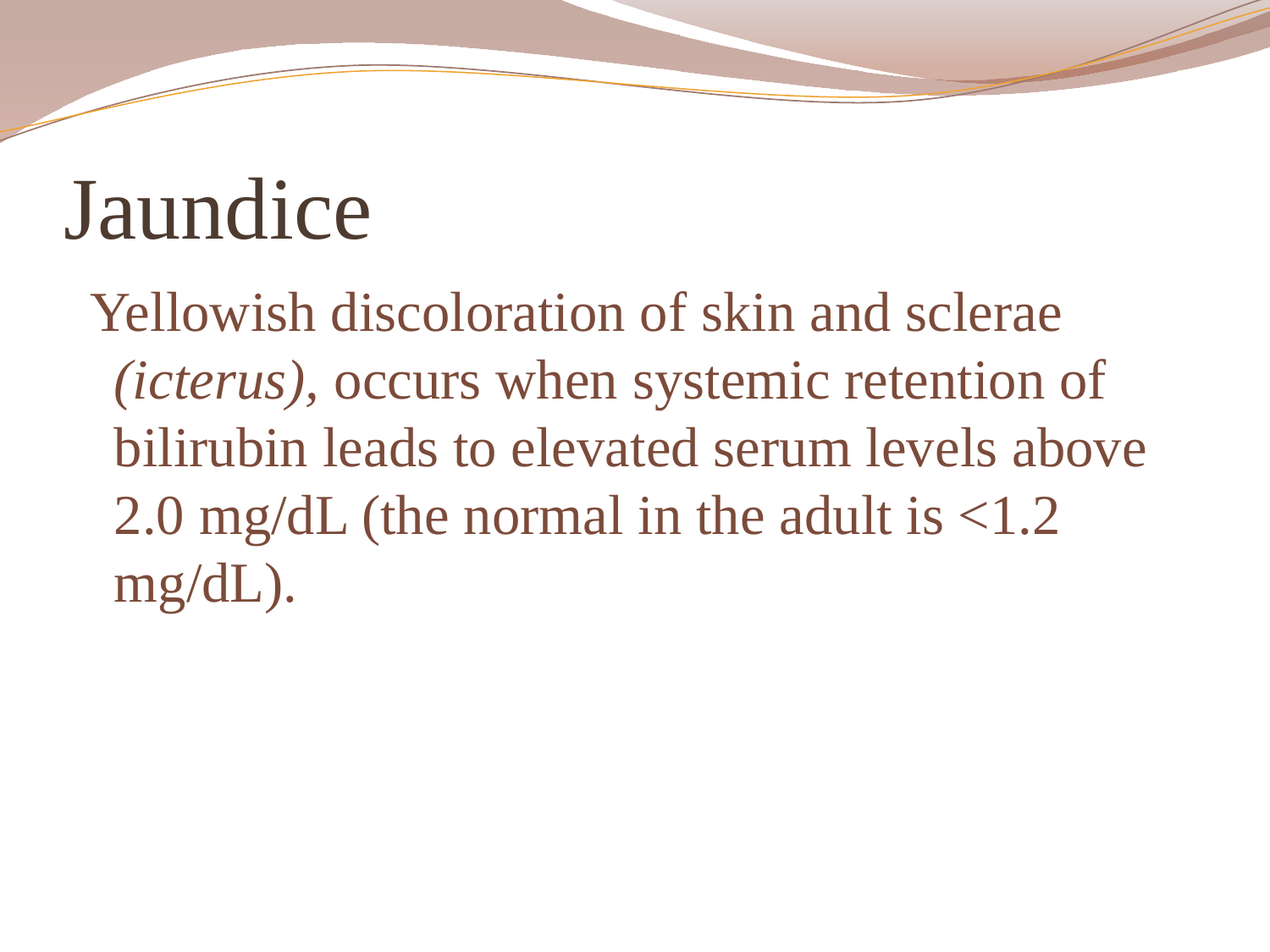

# Jaundice
 Yellowish discoloration of skin and sclerae (icterus), occurs when systemic retention of bilirubin leads to elevated serum levels above 2.0 mg/dL (the normal in the adult is <1.2 mg/dL).